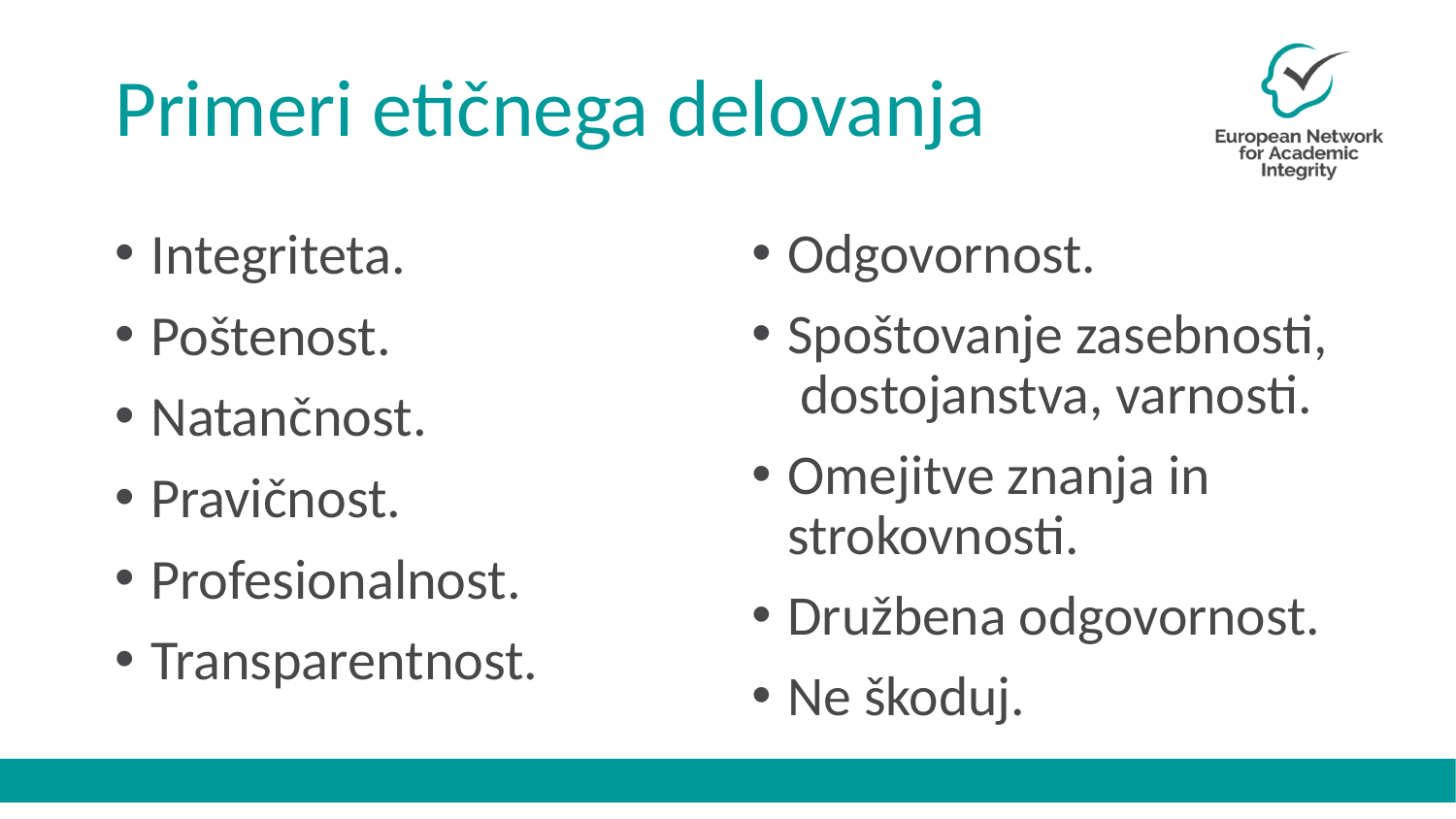

# Primeri etičnega delovanja
Integriteta.
Poštenost.
Natančnost.
Pravičnost.
Profesionalnost.
Transparentnost.

Odgovornost.
Spoštovanje zasebnosti,  dostojanstva, varnosti.
Omejitve znanja in strokovnosti.
Družbena odgovornost.
Ne škoduj.